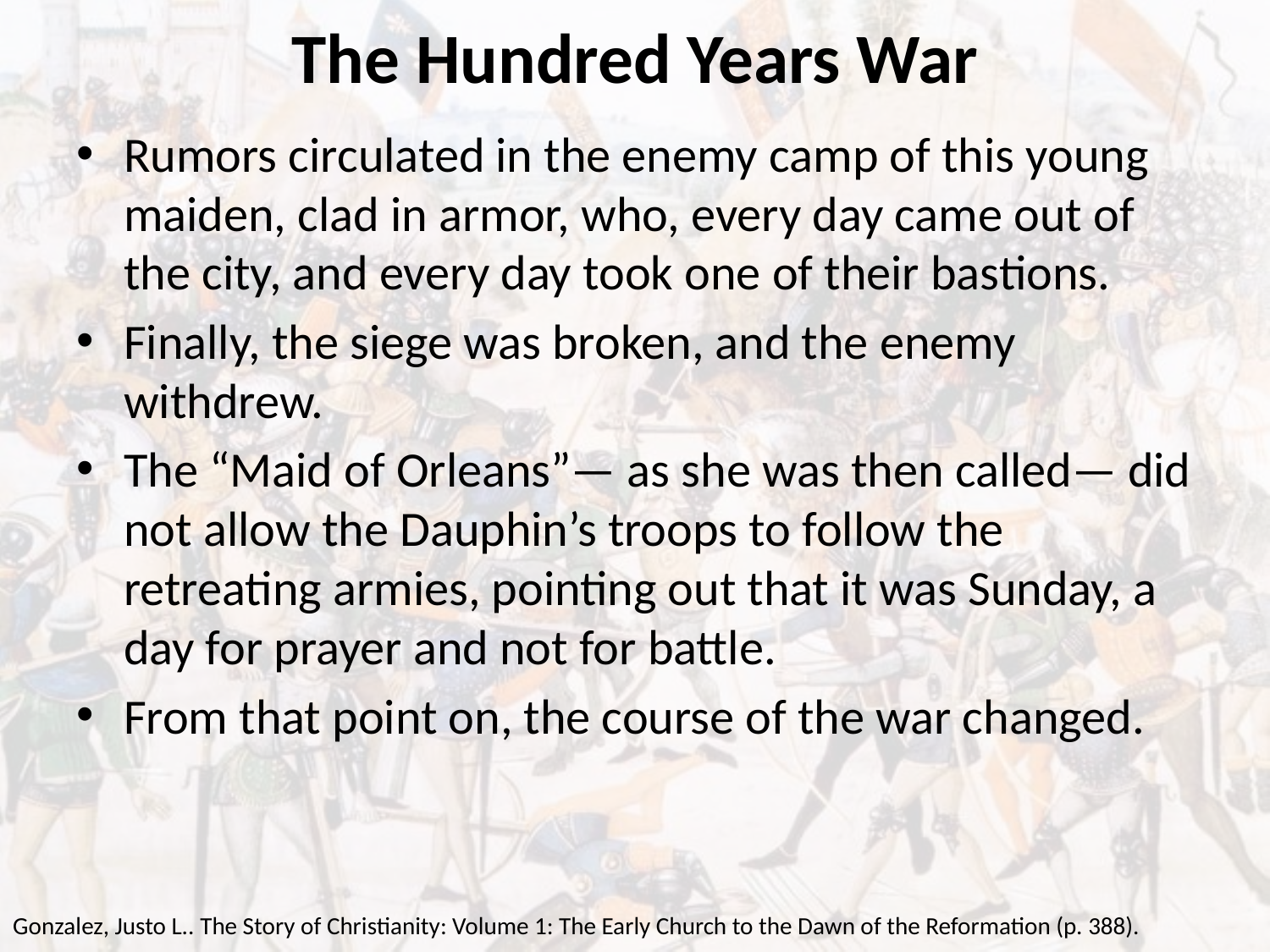

# The Hundred Years War
Rumors circulated in the enemy camp of this young maiden, clad in armor, who, every day came out of the city, and every day took one of their bastions.
Finally, the siege was broken, and the enemy withdrew.
The “Maid of Orleans”— as she was then called— did not allow the Dauphin’s troops to follow the retreating armies, pointing out that it was Sunday, a day for prayer and not for battle.
From that point on, the course of the war changed.
Gonzalez, Justo L.. The Story of Christianity: Volume 1: The Early Church to the Dawn of the Reformation (p. 388).